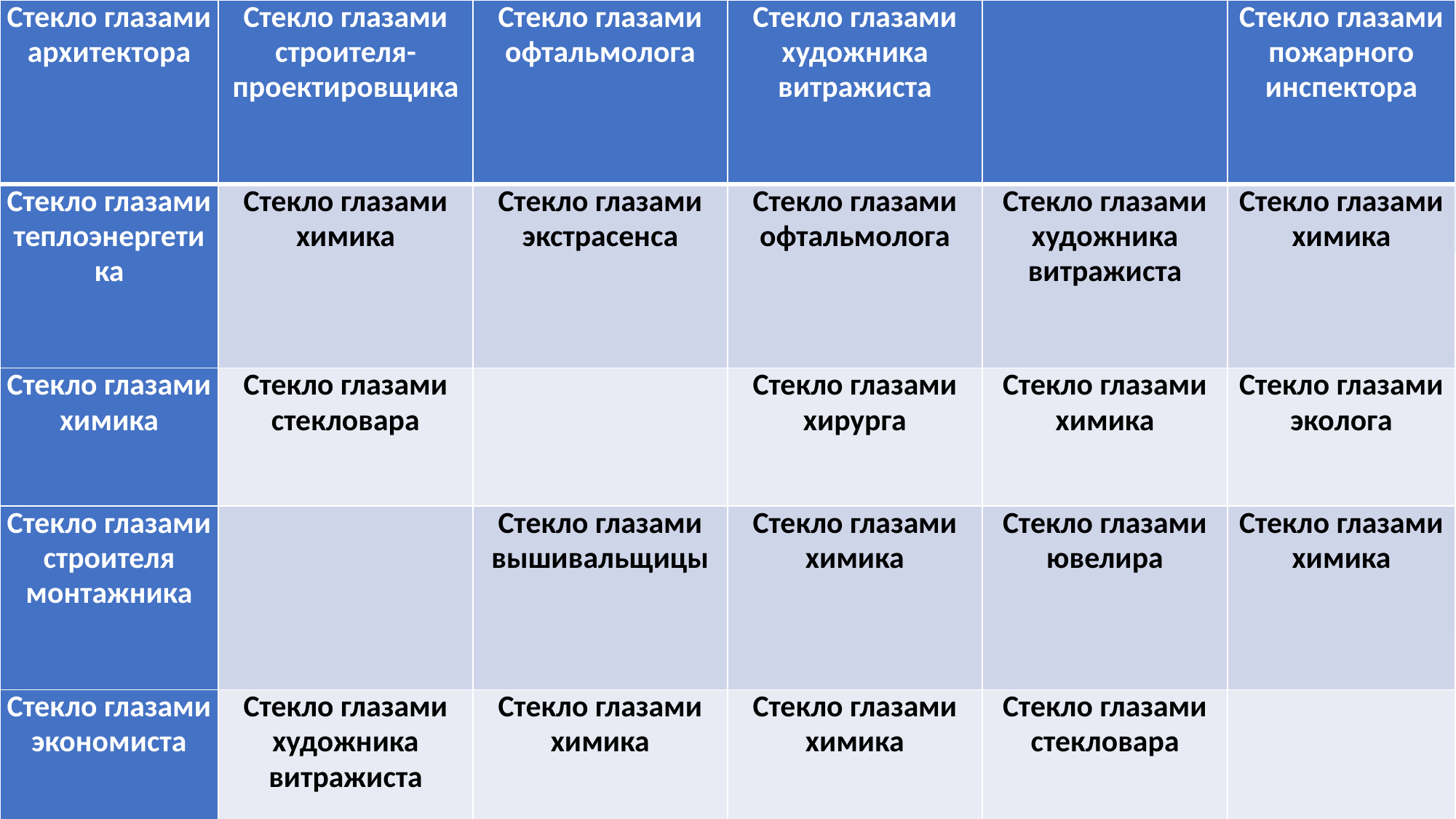

| Стекло глазами архитектора | Стекло глазами строителя- проектировщика | Стекло глазами офтальмолога | Стекло глазами художника витражиста |  | Стекло глазами пожарного инспектора |
| --- | --- | --- | --- | --- | --- |
| Стекло глазами теплоэнергетика | Стекло глазами химика | Стекло глазами экстрасенса | Стекло глазами офтальмолога | Стекло глазами художника витражиста | Стекло глазами химика |
| Стекло глазами химика | Стекло глазами стекловара |  | Стекло глазами хирурга | Стекло глазами химика | Стекло глазами эколога |
| Стекло глазами строителя монтажника |  | Стекло глазами вышивальщицы | Стекло глазами химика | Стекло глазами ювелира | Стекло глазами химика |
| Стекло глазами экономиста | Стекло глазами художника витражиста | Стекло глазами химика | Стекло глазами химика | Стекло глазами стекловара |  |
#